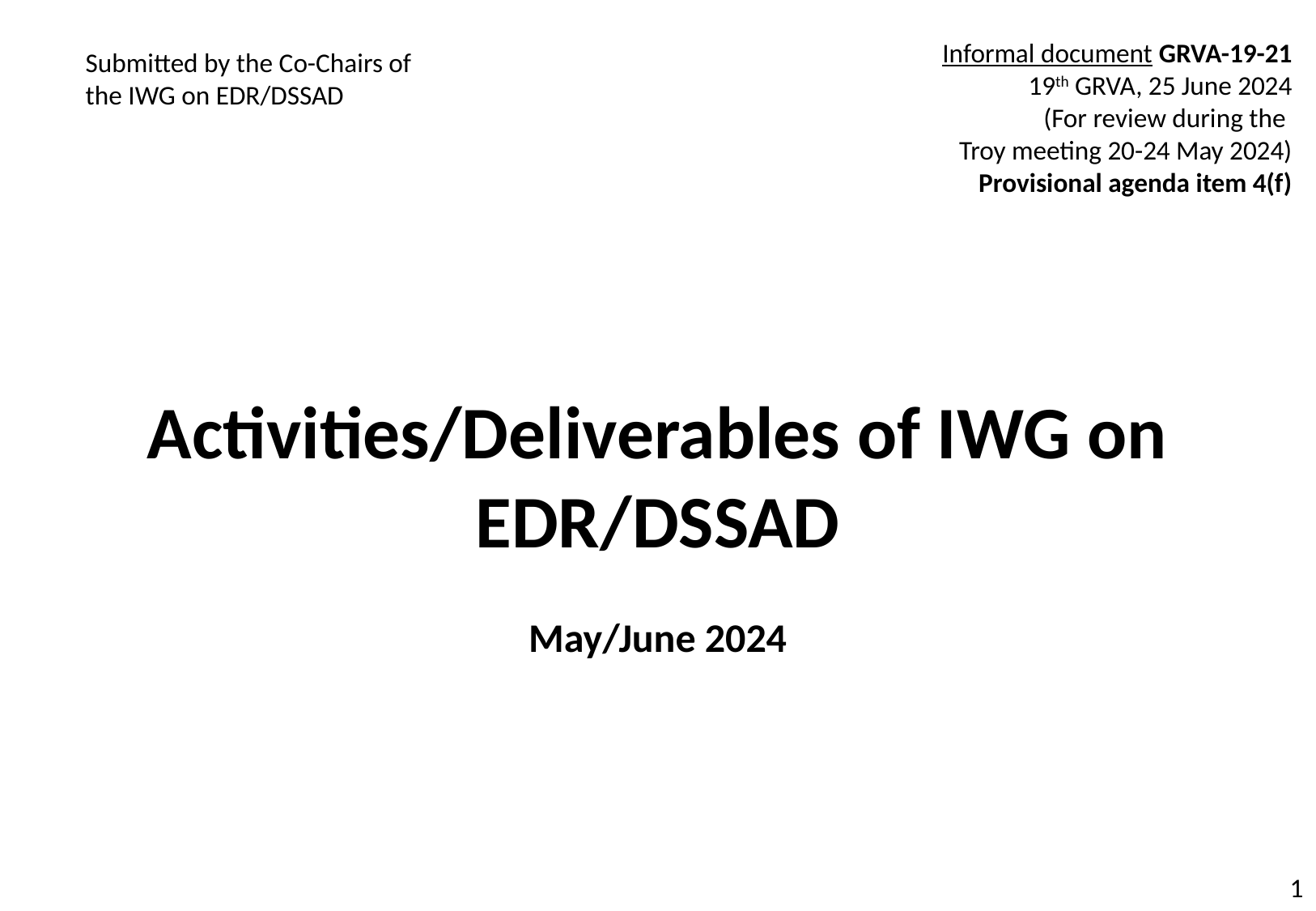

Informal document GRVA-19-21
19th GRVA, 25 June 2024
(For review during the
Troy meeting 20-24 May 2024)
Provisional agenda item 4(f)
Submitted by the Co-Chairs of the IWG on EDR/DSSAD
Activities/Deliverables of IWG on EDR/DSSAD
May/June 2024
# 1